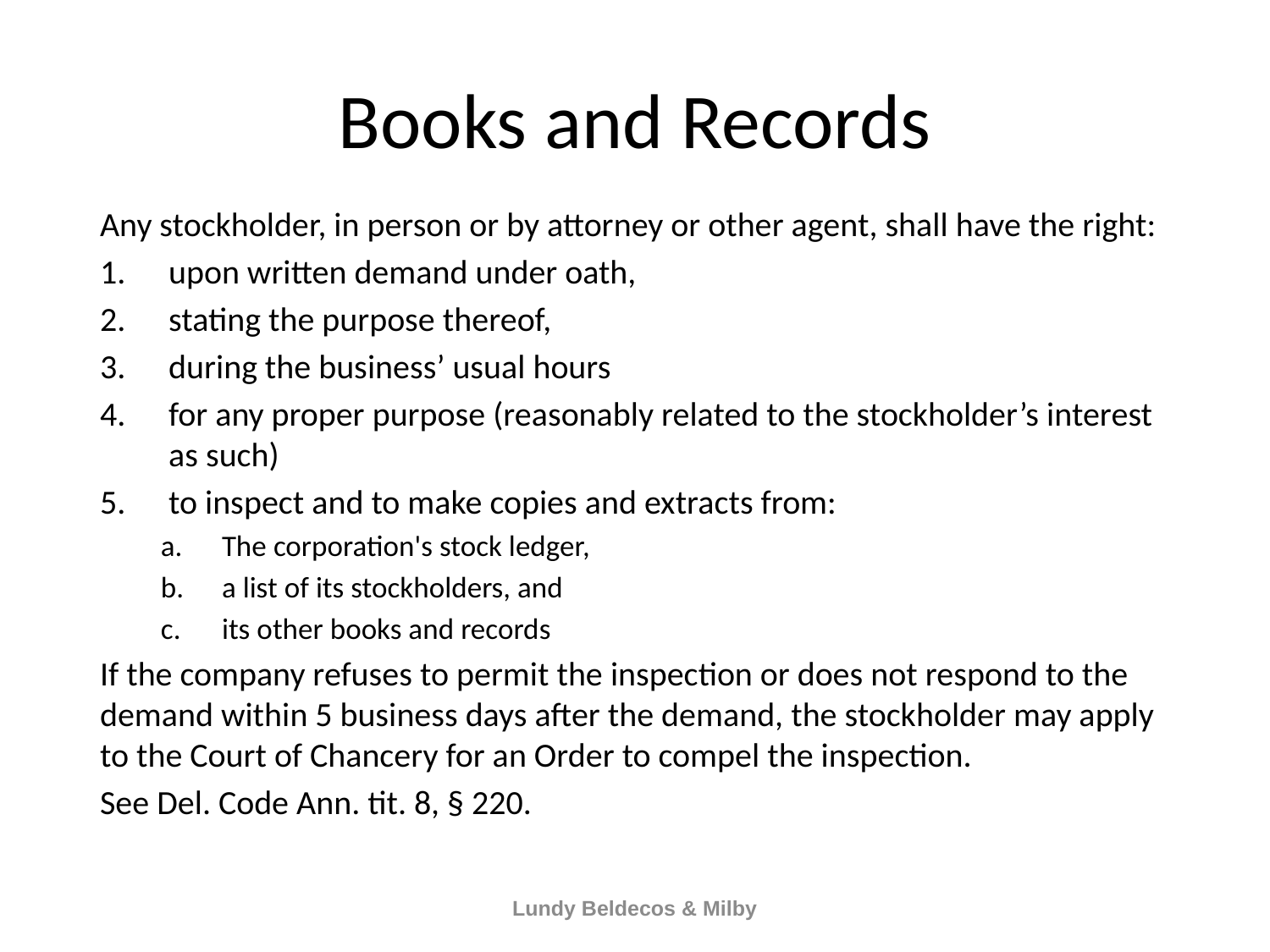

# Books and Records
Any stockholder, in person or by attorney or other agent, shall have the right:
upon written demand under oath,
stating the purpose thereof,
during the business’ usual hours
for any proper purpose (reasonably related to the stockholder’s interest as such)
to inspect and to make copies and extracts from:
The corporation's stock ledger,
a list of its stockholders, and
its other books and records
If the company refuses to permit the inspection or does not respond to the demand within 5 business days after the demand, the stockholder may apply to the Court of Chancery for an Order to compel the inspection.
See Del. Code Ann. tit. 8, § 220.

Lundy Beldecos & Milby